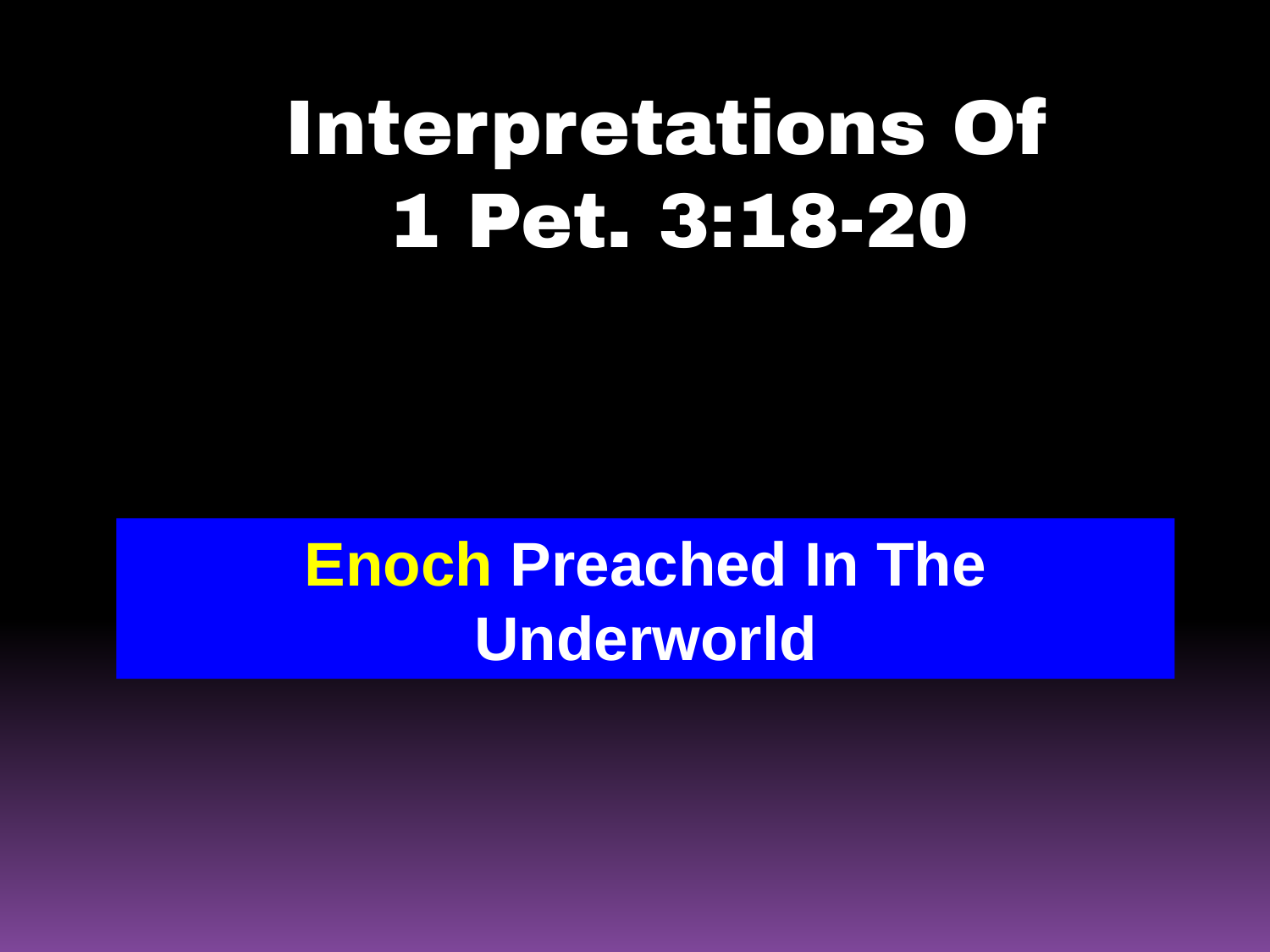

# Interpretations Of 1 Pet. 3:18-20
Enoch Preached In The Underworld
25